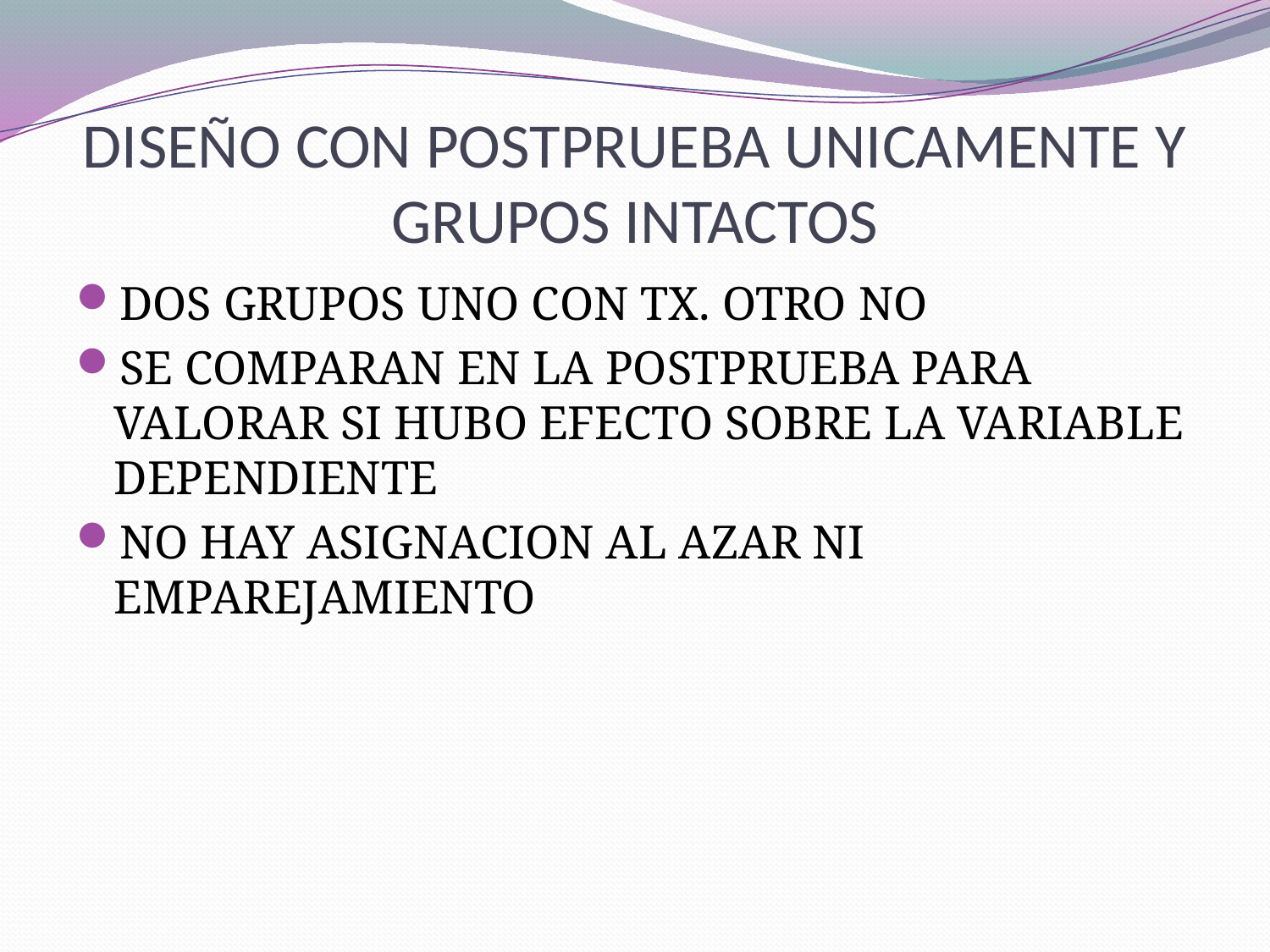

# DISEÑO CON POSTPRUEBA UNICAMENTE Y GRUPOS INTACTOS
DOS GRUPOS UNO CON TX. OTRO NO
SE COMPARAN EN LA POSTPRUEBA PARA VALORAR SI HUBO EFECTO SOBRE LA VARIABLE DEPENDIENTE
NO HAY ASIGNACION AL AZAR NI EMPAREJAMIENTO